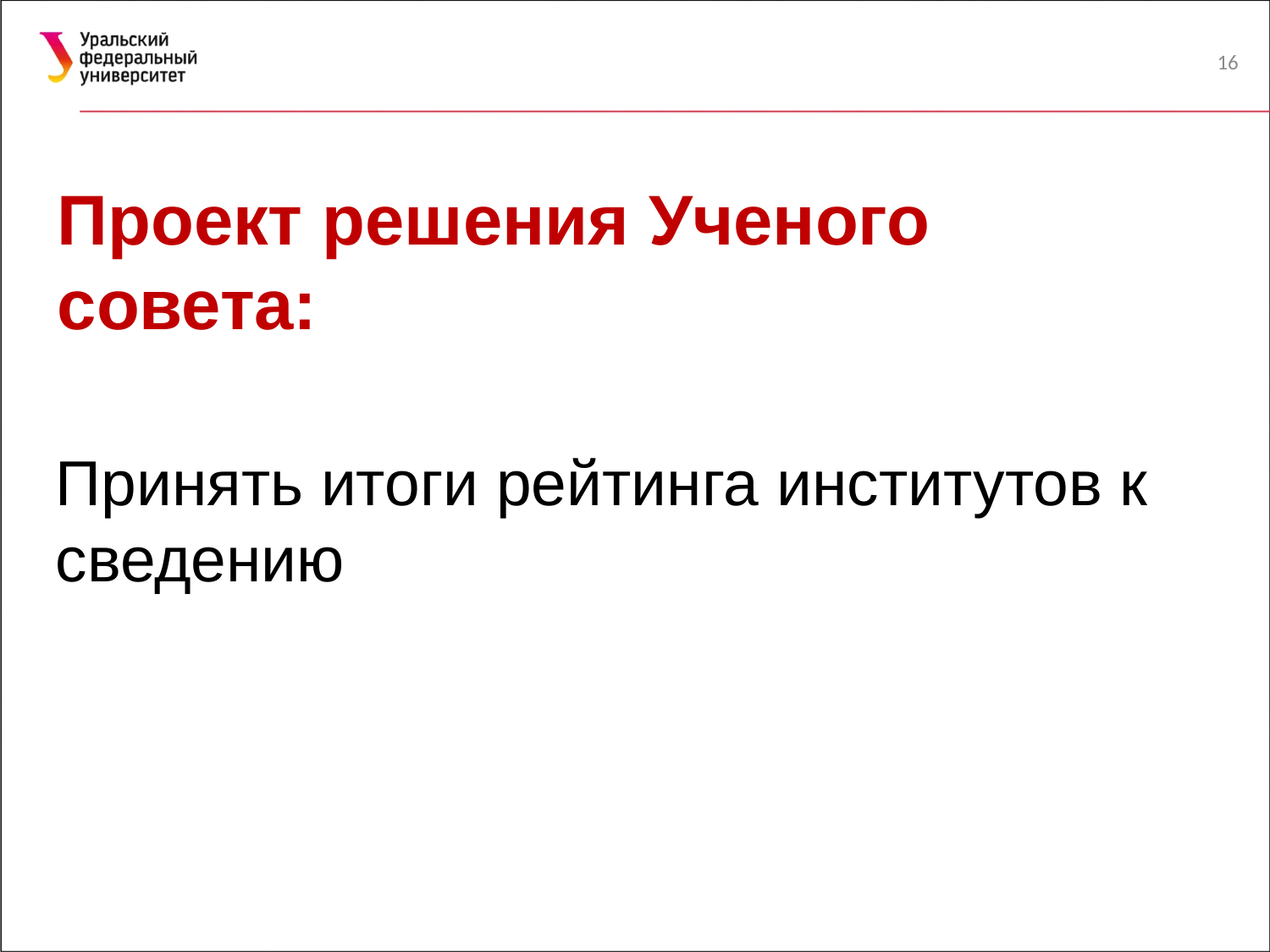

16
Проект решения Ученого совета:
Принять итоги рейтинга институтов к сведению